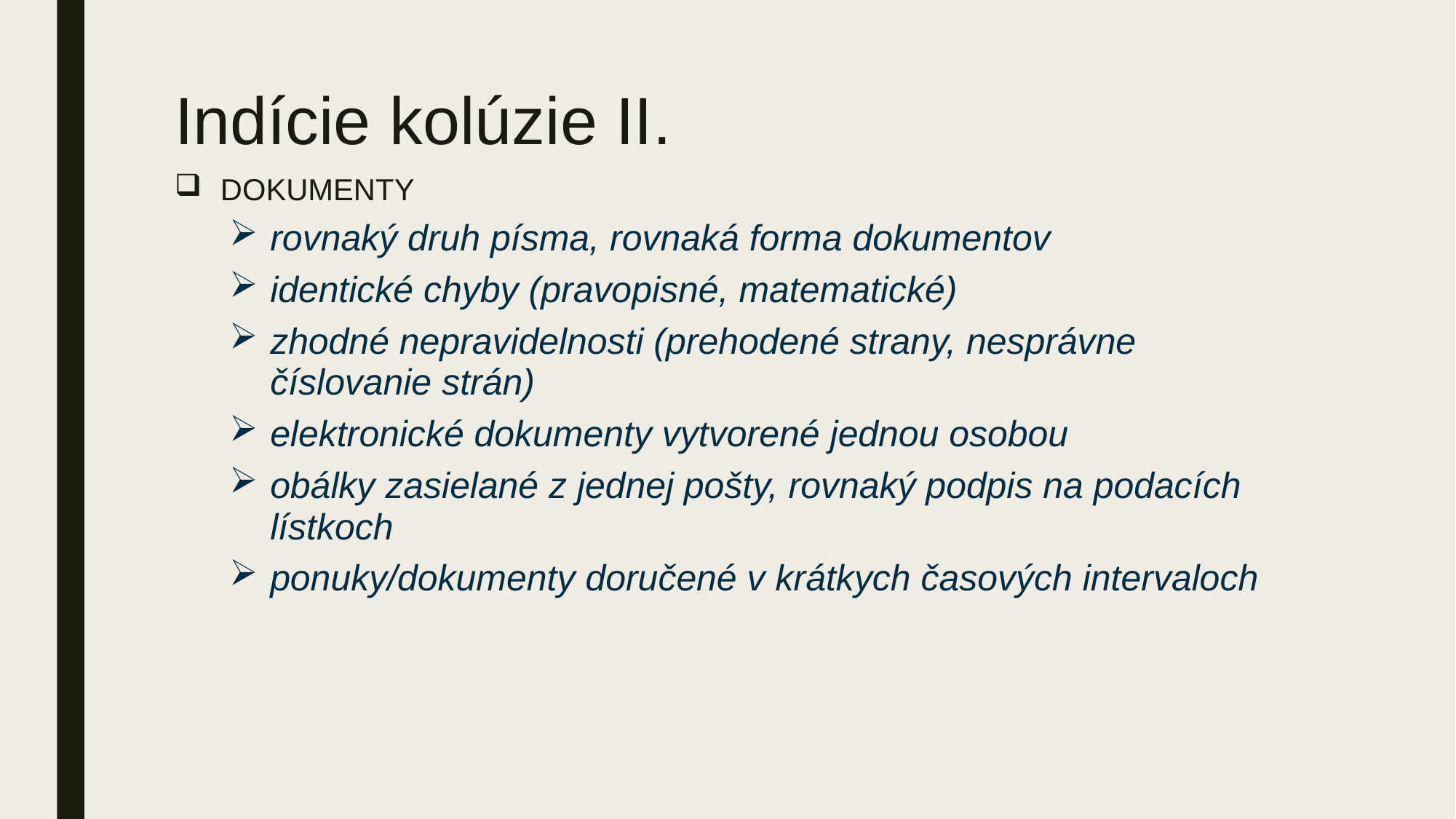

# Indície kolúzie II.
DOKUMENTY
rovnaký druh písma, rovnaká forma dokumentov
identické chyby (pravopisné, matematické)
zhodné nepravidelnosti (prehodené strany, nesprávne číslovanie strán)
elektronické dokumenty vytvorené jednou osobou
obálky zasielané z jednej pošty, rovnaký podpis na podacích lístkoch
ponuky/dokumenty doručené v krátkych časových intervaloch